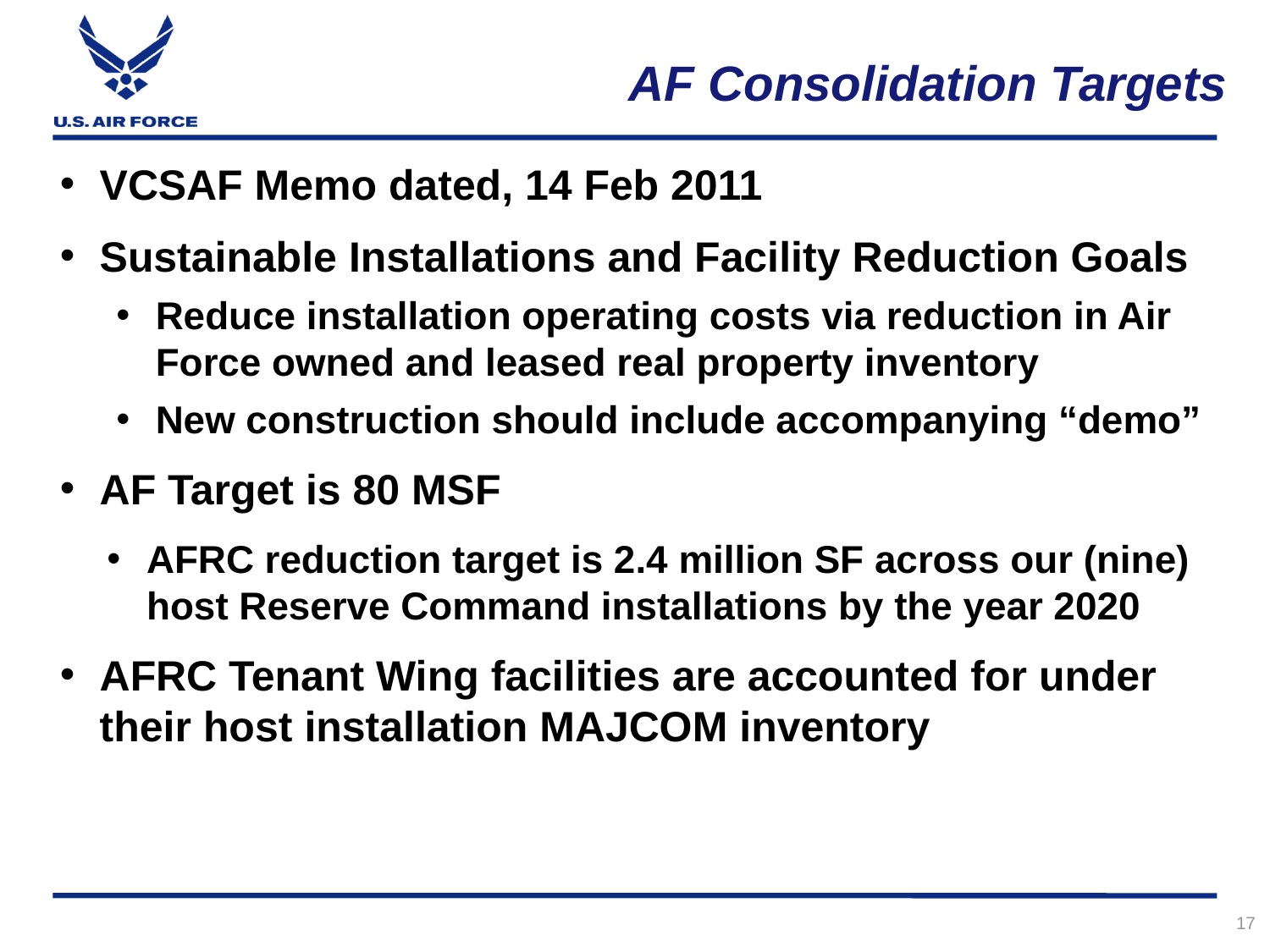

# AF Consolidation Targets
VCSAF Memo dated, 14 Feb 2011
Sustainable Installations and Facility Reduction Goals
Reduce installation operating costs via reduction in Air Force owned and leased real property inventory
New construction should include accompanying “demo”
AF Target is 80 MSF
AFRC reduction target is 2.4 million SF across our (nine) host Reserve Command installations by the year 2020
AFRC Tenant Wing facilities are accounted for under their host installation MAJCOM inventory

17